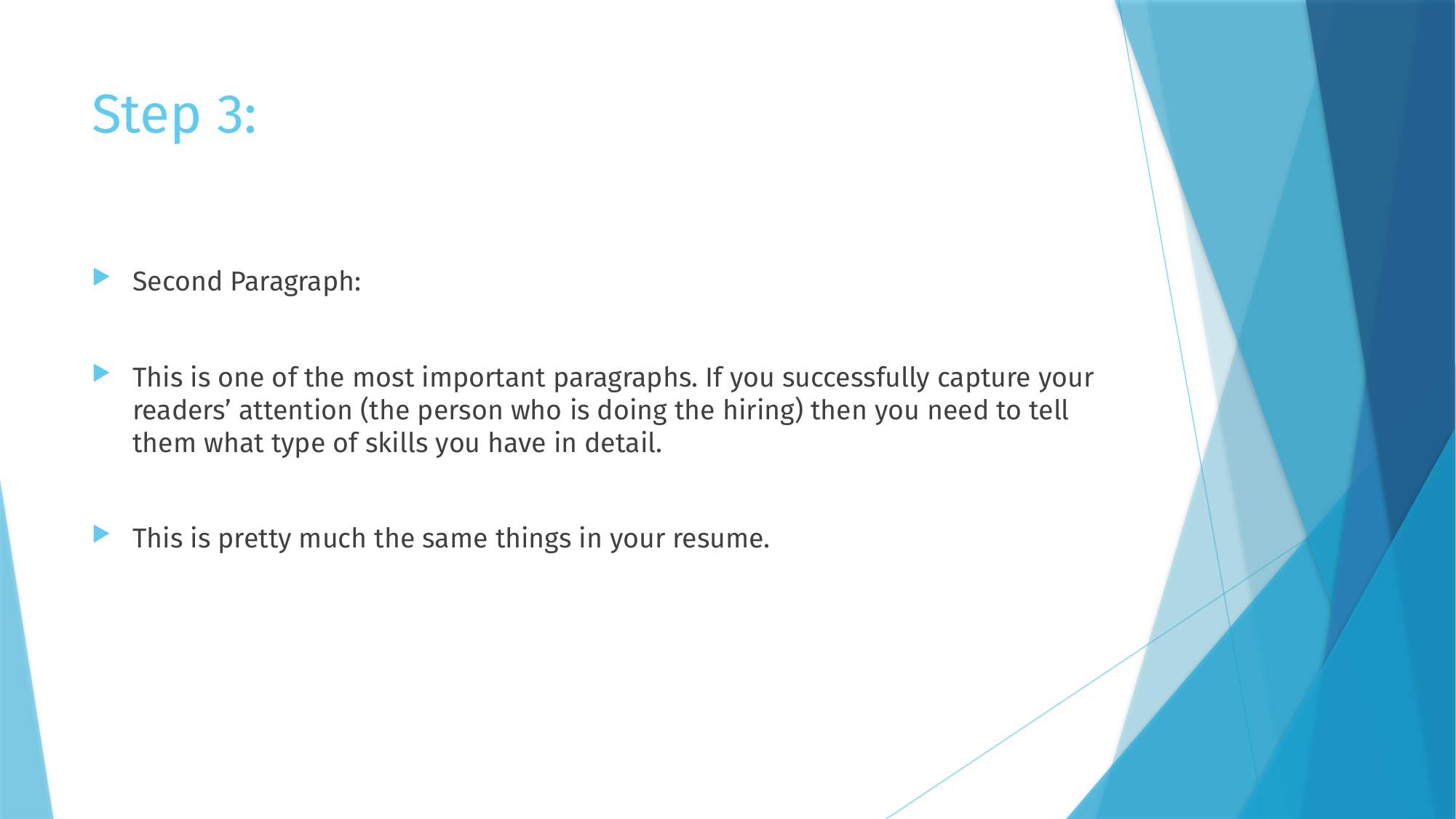

# Step 3:
Second Paragraph:

This is one of the most important paragraphs. If you successfully capture your readers’ attention (the person who is doing the hiring) then you need to tell them what type of skills you have in detail.

This is pretty much the same things in your resume.